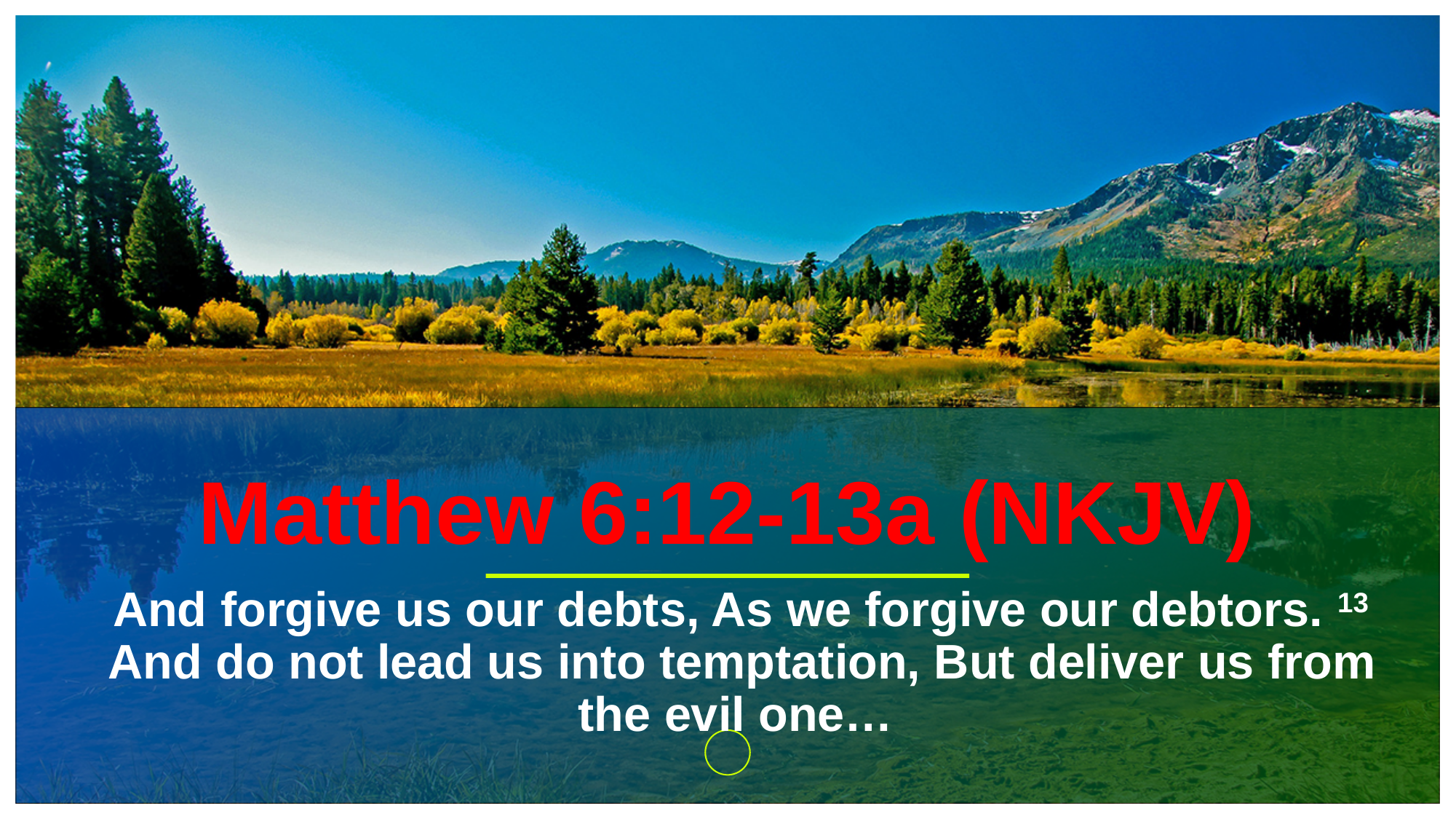

# Matthew 6:12-13a (NKJV)
 And forgive us our debts, As we forgive our debtors. 13  And do not lead us into temptation, But deliver us from the evil one…